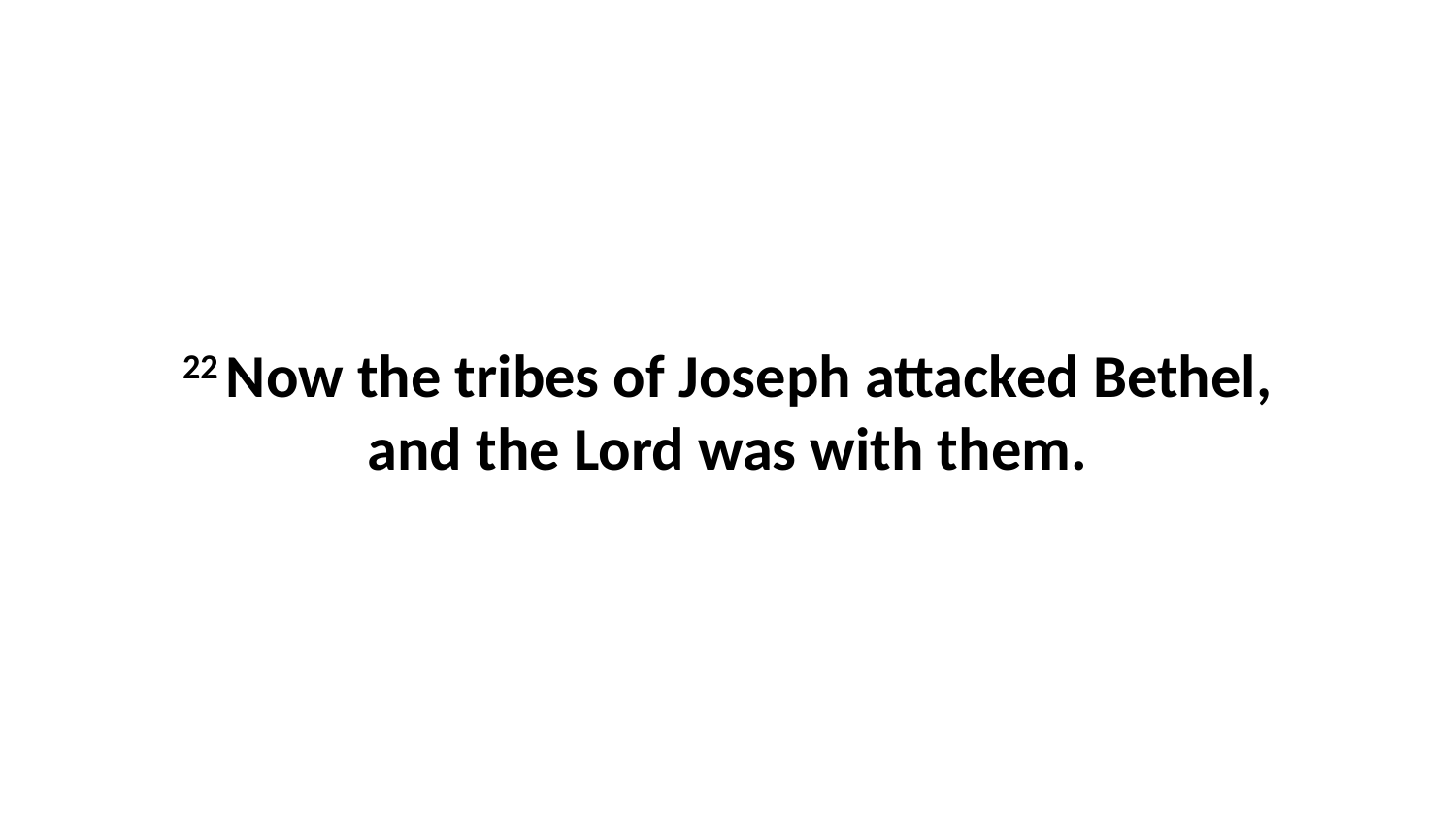

22 Now the tribes of Joseph attacked Bethel, and the Lord was with them.